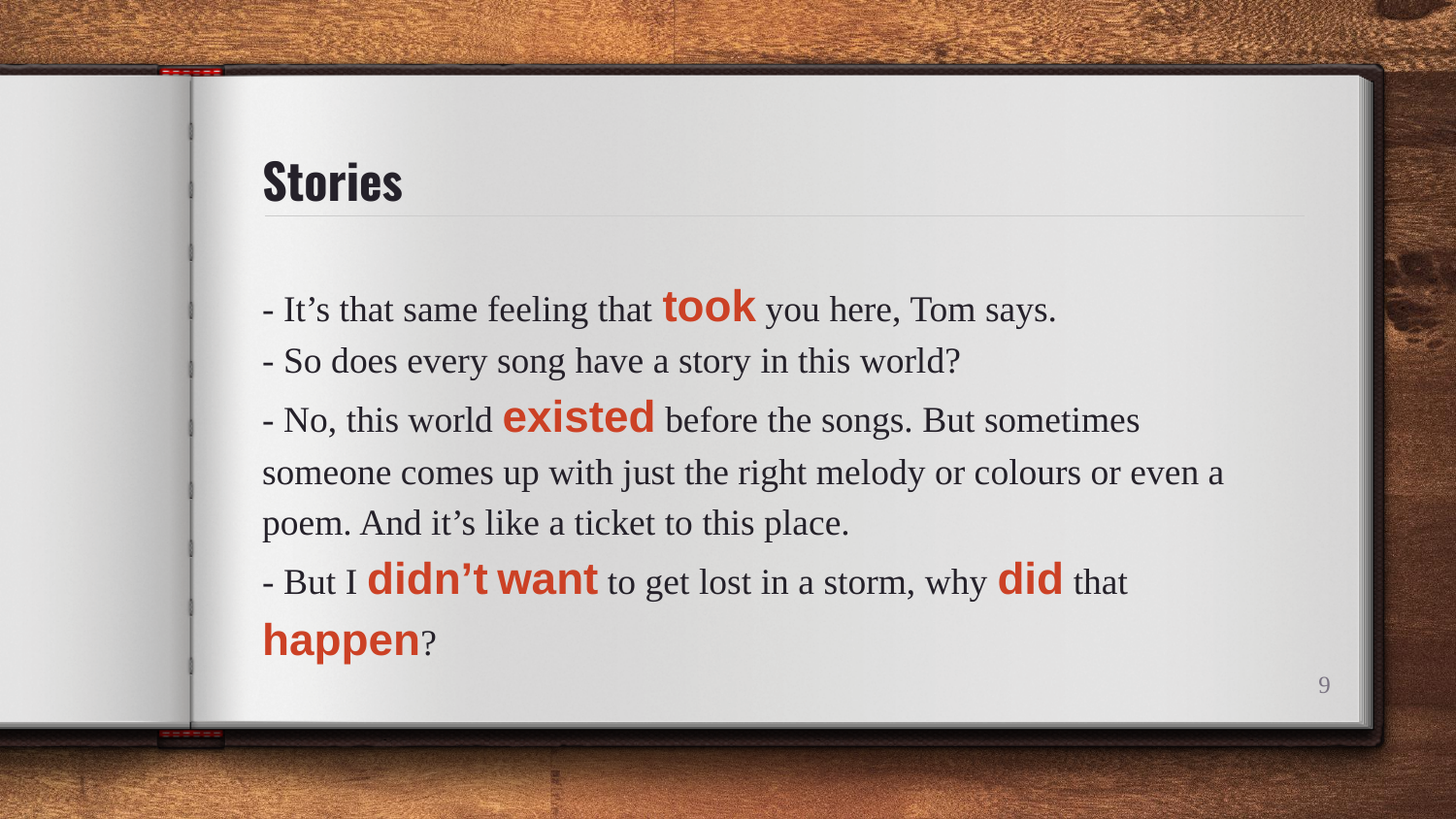

# Stories
- It’s that same feeling that took you here, Tom says.
- So does every song have a story in this world?
- No, this world existed before the songs. But sometimes someone comes up with just the right melody or colours or even a poem. And it’s like a ticket to this place.
- But I didn’t want to get lost in a storm, why did that happen?

9